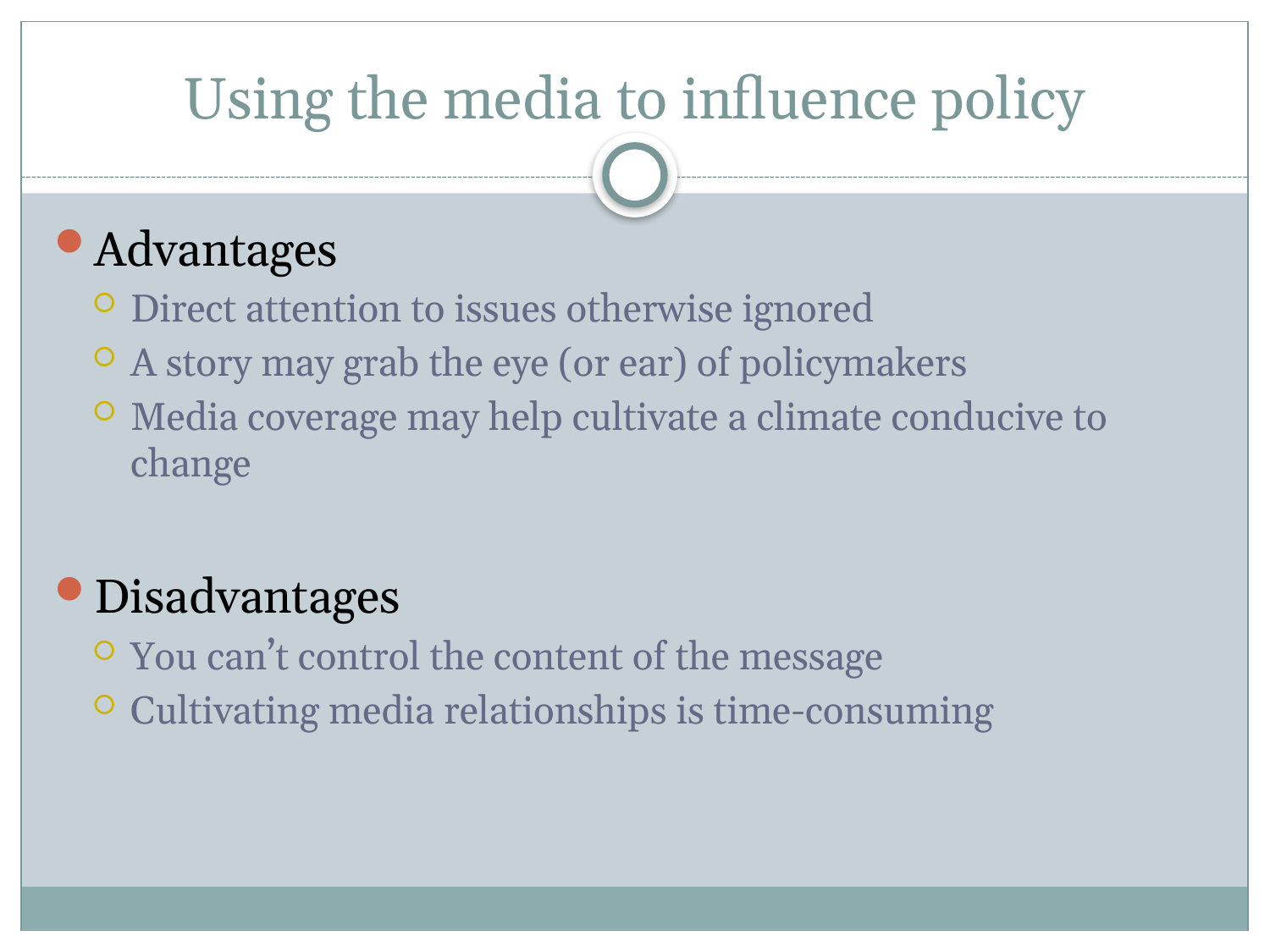

# Using the media to influence policy
Advantages
Direct attention to issues otherwise ignored
A story may grab the eye (or ear) of policymakers
Media coverage may help cultivate a climate conducive to change

Disadvantages
You can’t control the content of the message
Cultivating media relationships is time-consuming